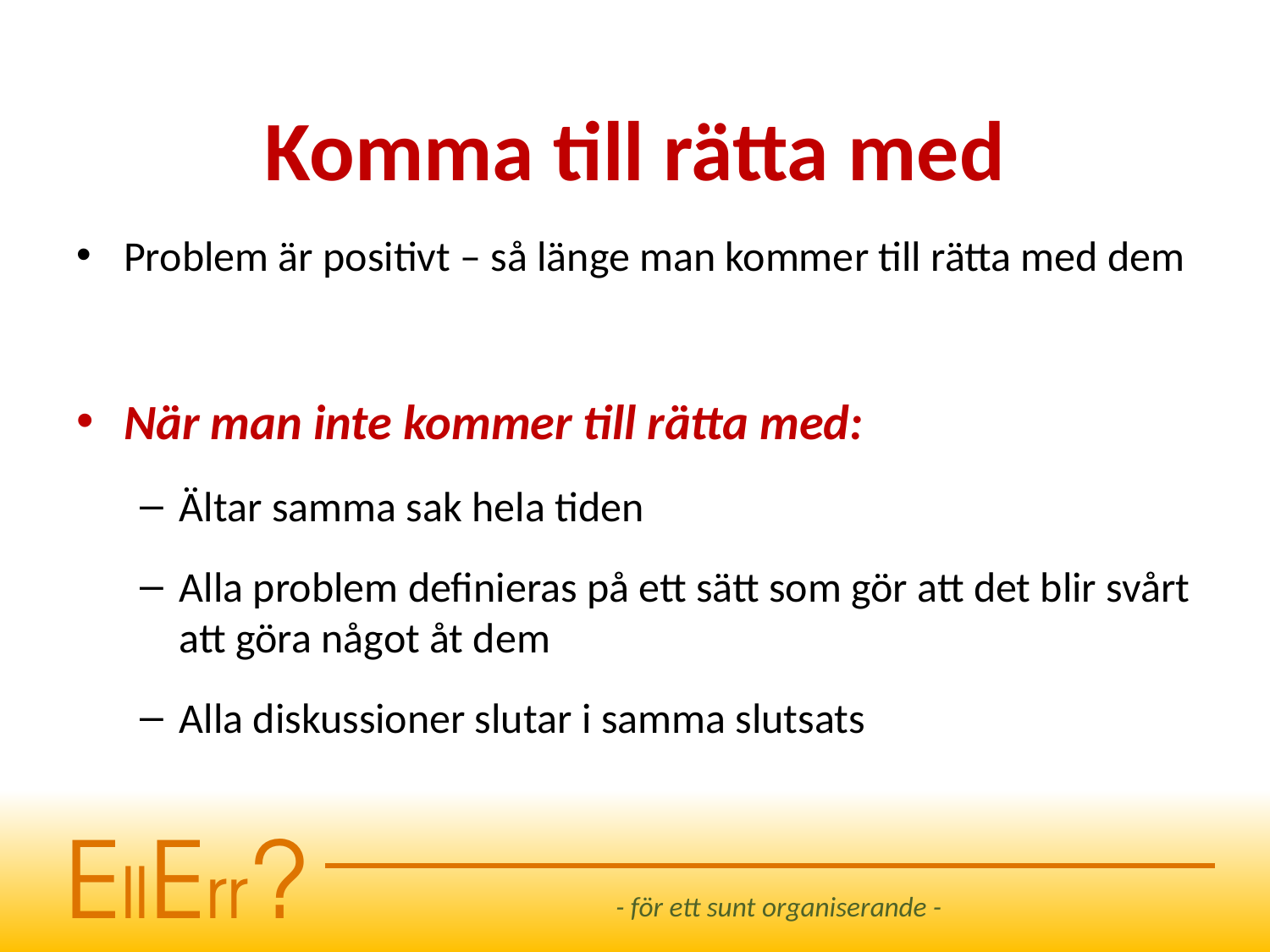

# Komma till rätta med
Problem är positivt – så länge man kommer till rätta med dem

När man inte kommer till rätta med:
Ältar samma sak hela tiden
Alla problem definieras på ett sätt som gör att det blir svårt att göra något åt dem
Alla diskussioner slutar i samma slutsats